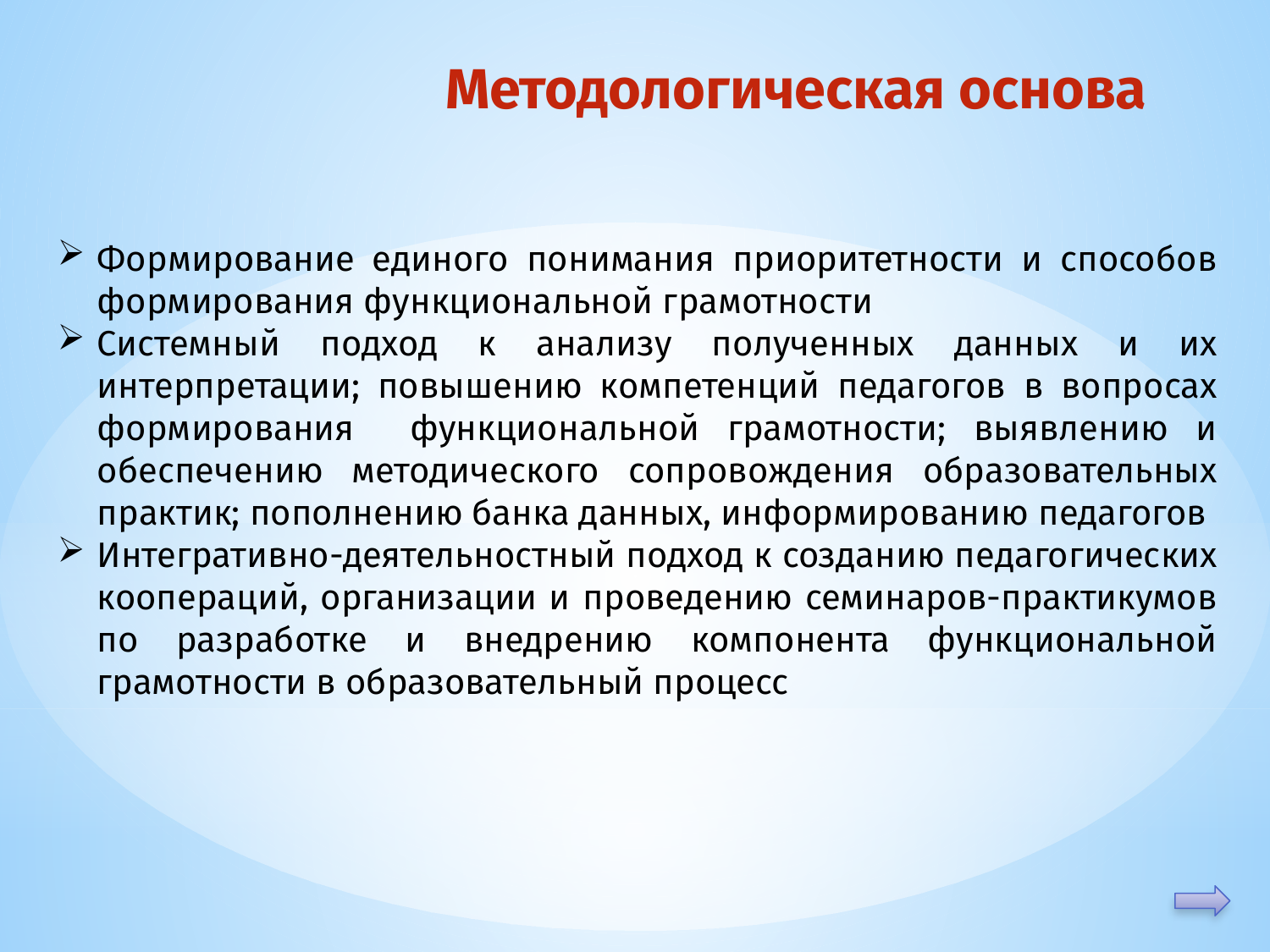

Методологическая основа

Формирование единого понимания приоритетности и способов формирования функциональной грамотности
Системный подход к анализу полученных данных и их интерпретации; повышению компетенций педагогов в вопросах формирования  функциональной грамотности; выявлению и обеспечению методического сопровождения образовательных практик; пополнению банка данных, информированию педагогов
Интегративно-деятельностный подход к созданию педагогических коопераций, организации и проведению семинаров-практикумов по разработке и внедрению компонента функциональной грамотности в образовательный процесс